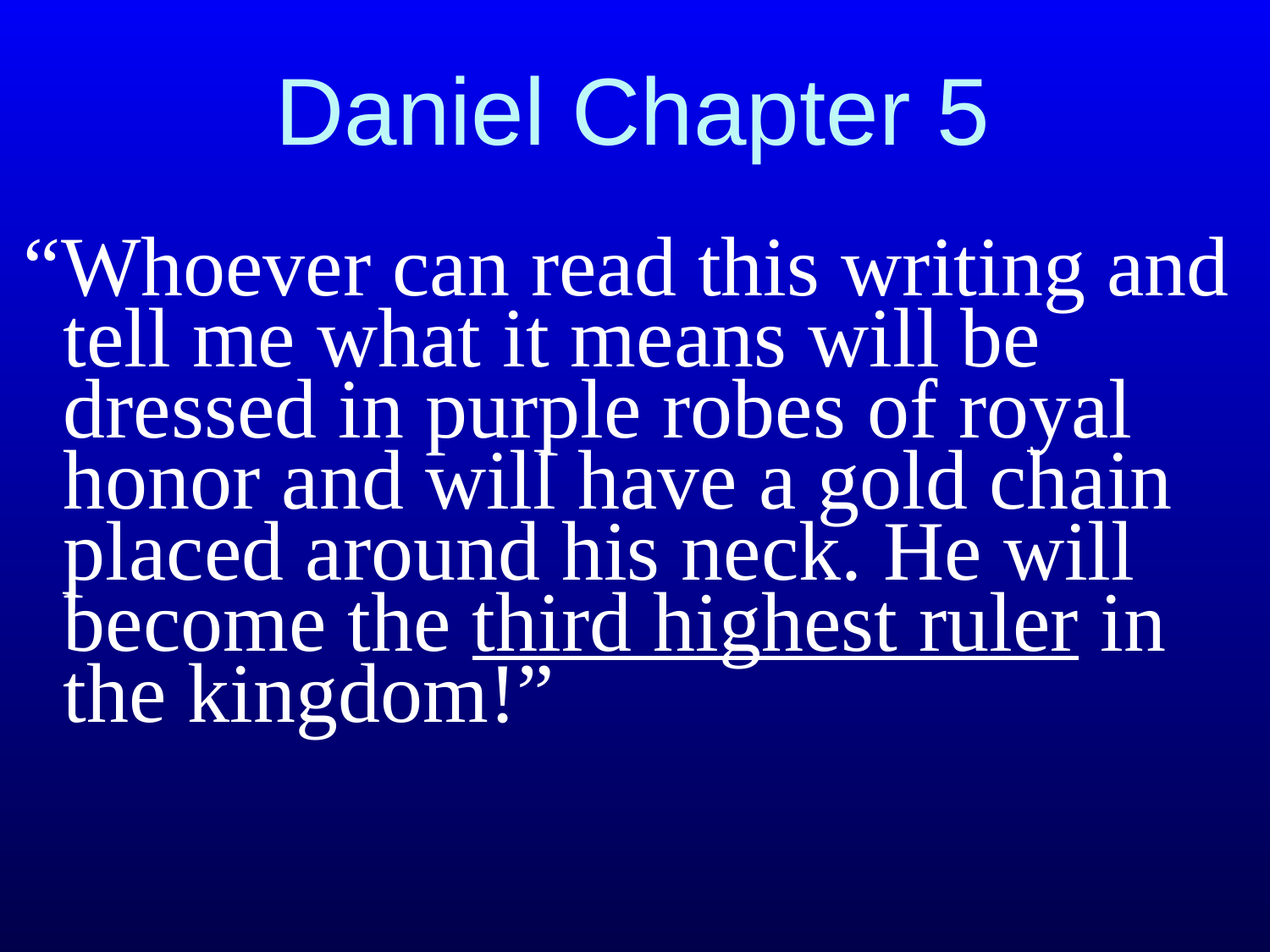

# Daniel Chapter 5
“Whoever can read this writing and tell me what it means will be dressed in purple robes of royal honor and will have a gold chain placed around his neck. He will become the third highest ruler in the kingdom!”